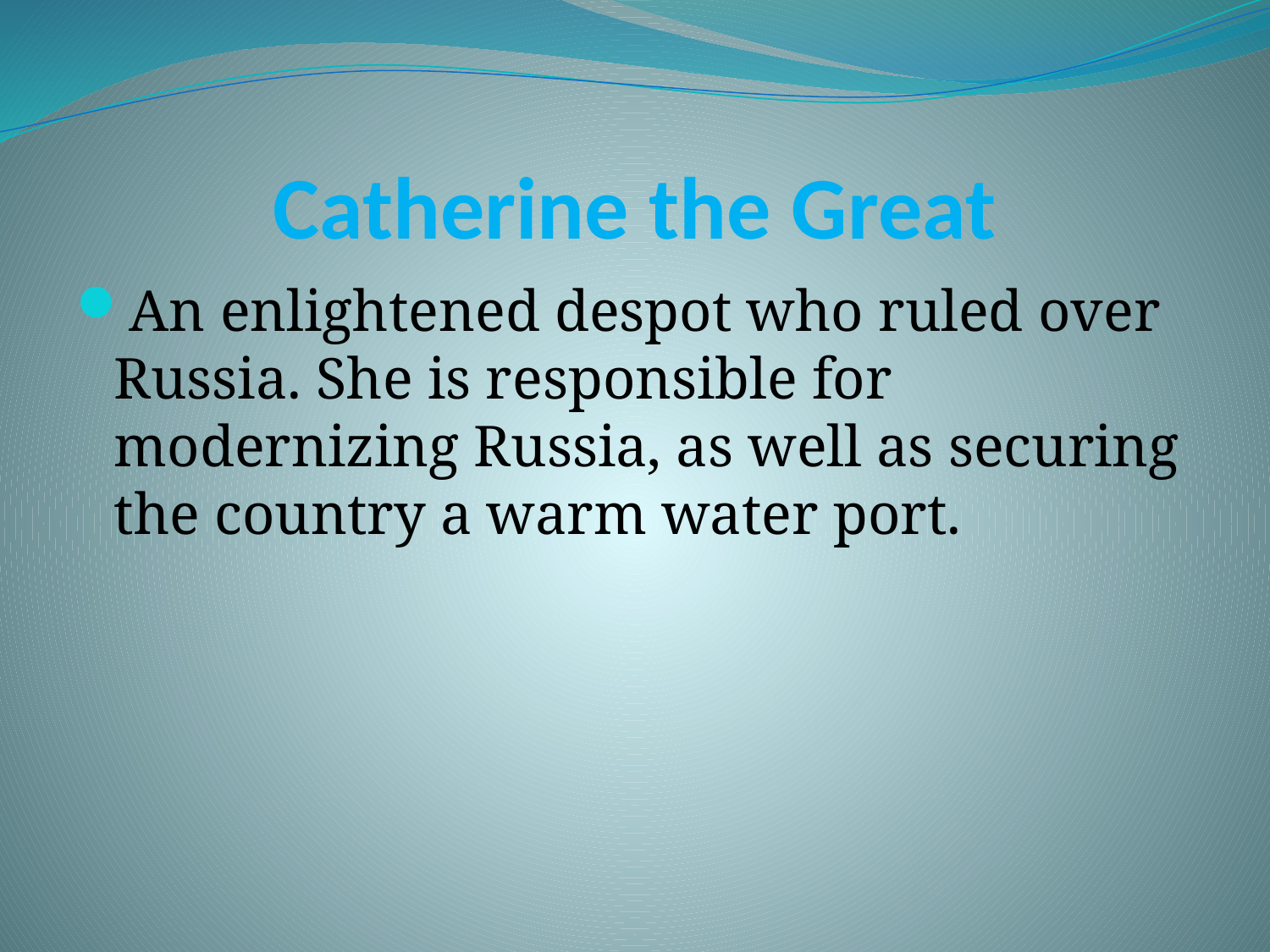

# Catherine the Great
An enlightened despot who ruled over Russia. She is responsible for modernizing Russia, as well as securing the country a warm water port.